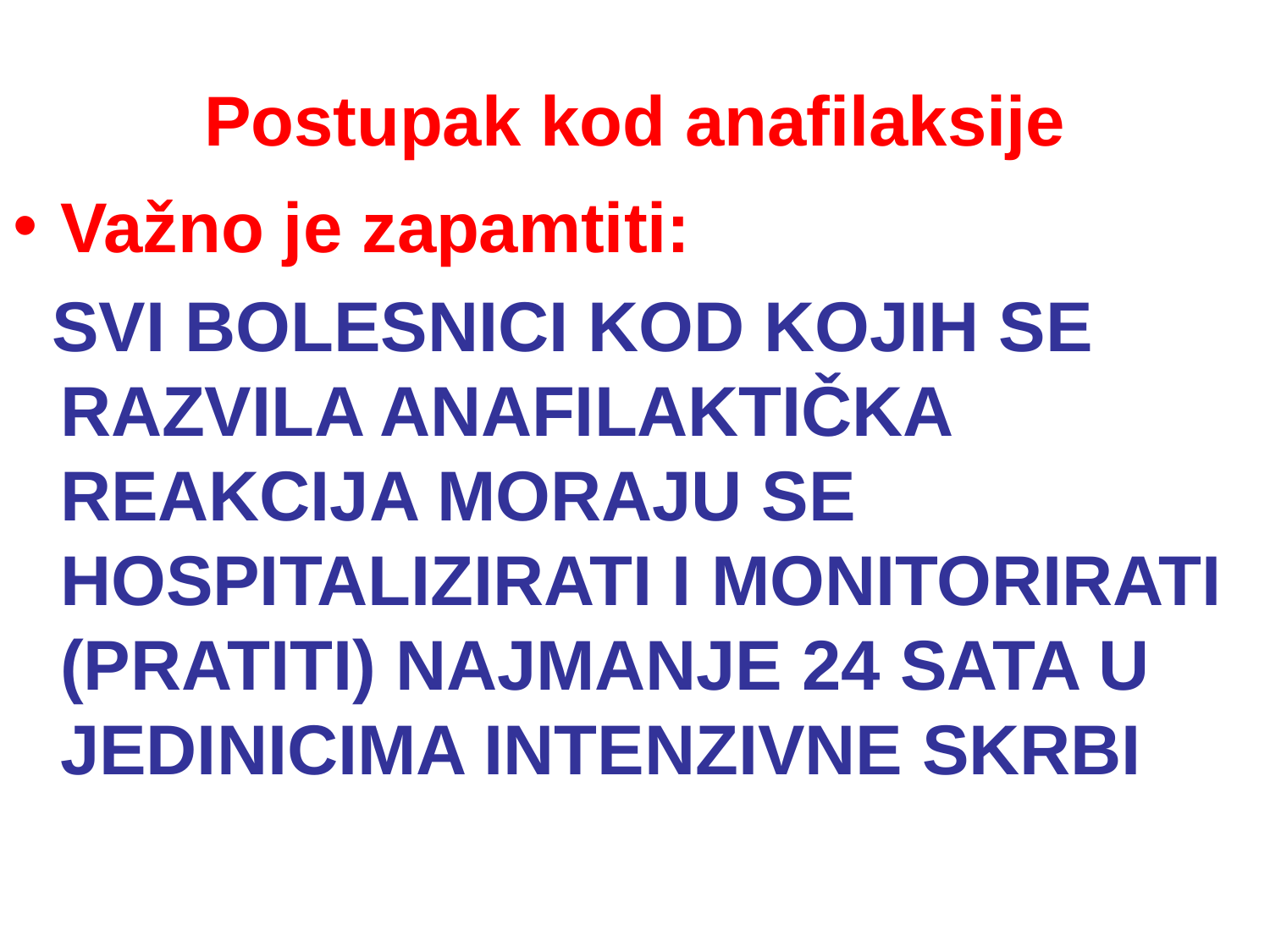

# Postupak kod anafilaksije
Važno je zapamtiti:
  SVI BOLESNICI KOD KOJIH SE RAZVILA ANAFILAKTIČKA REAKCIJA MORAJU SE HOSPITALIZIRATI I MONITORIRATI (PRATITI) NAJMANJE 24 SATA U JEDINICIMA INTENZIVNE SKRBI